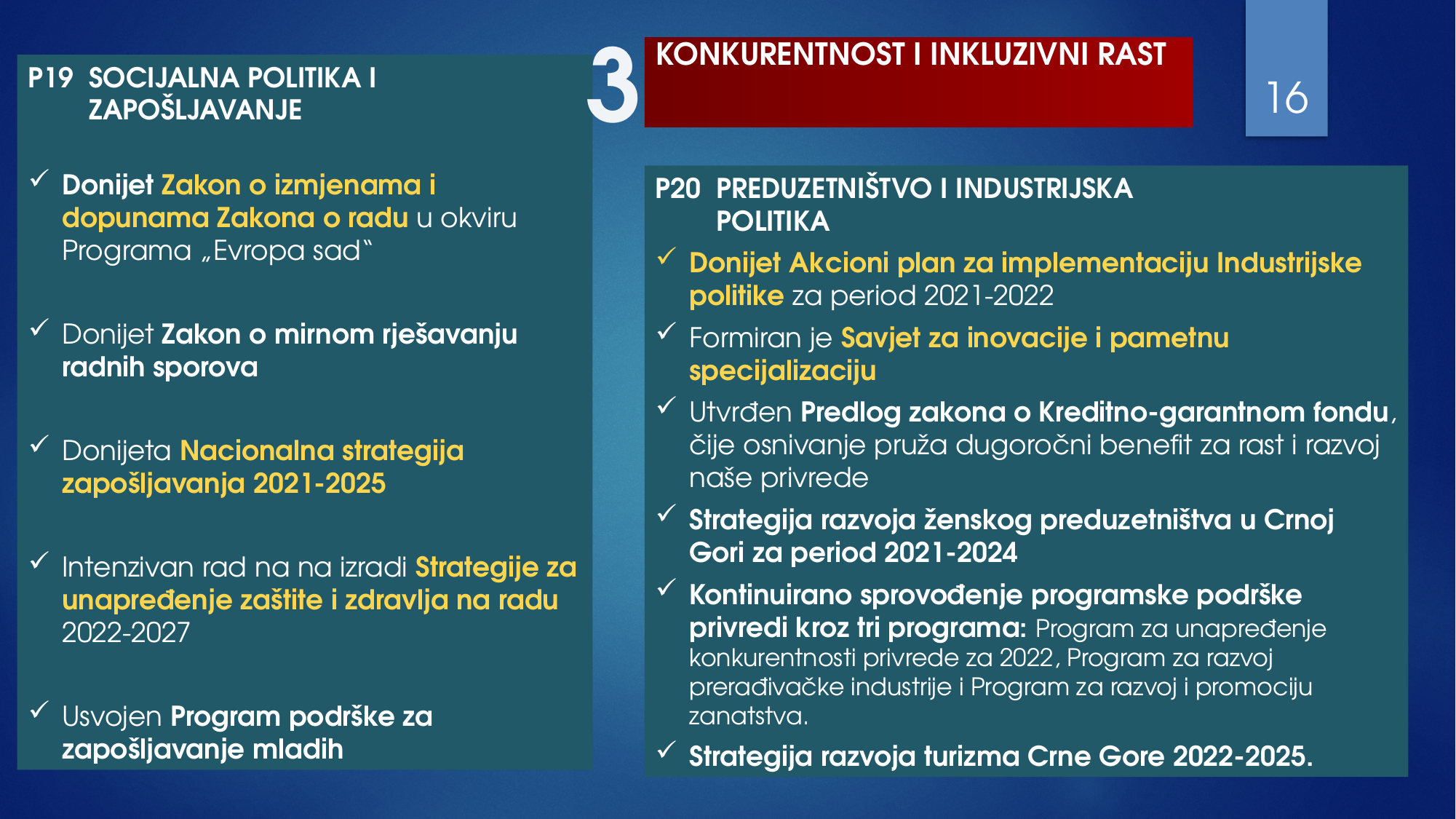

3
16
| KONKURENTNOST I INKLUZIVNI RAST |
| --- |
P19  SOCIJALNA POLITIKA I
        ZAPOŠLJAVANJE

Donijet Zakon o izmjenama i dopunama Zakona o radu u okviru Programa „Evropa sad“

Donijet Zakon o mirnom rješavanju radnih sporova

Donijeta Nacionalna strategija zapošljavanja 2021-2025

Intenzivan rad na na izradi Strategije za unapređenje zaštite i zdravlja na radu 2022-2027

Usvojen Program podrške za zapošljavanje mladih
P20  PREDUZETNIŠTVO I INDUSTRIJSKA
        POLITIKA
Donijet Akcioni plan za implementaciju Industrijske politike za period 2021-2022
Formiran je Savjet za inovacije i pametnu specijalizaciju
Utvrđen Predlog zakona o Kreditno-garantnom fondu, čije osnivanje pruža dugoročni benefit za rast i razvoj  naše privrede
Strategija razvoja ženskog preduzetništva u Crnoj Gori za period 2021-2024
Kontinuirano sprovođenje programske podrške privredi kroz tri programa: Program za unapređenje konkurentnosti privrede za 2022, Program za razvoj prerađivačke industrije i Program za razvoj i promociju zanatstva.
Strategija razvoja turizma Crne Gore 2022-2025.
4/18/2022